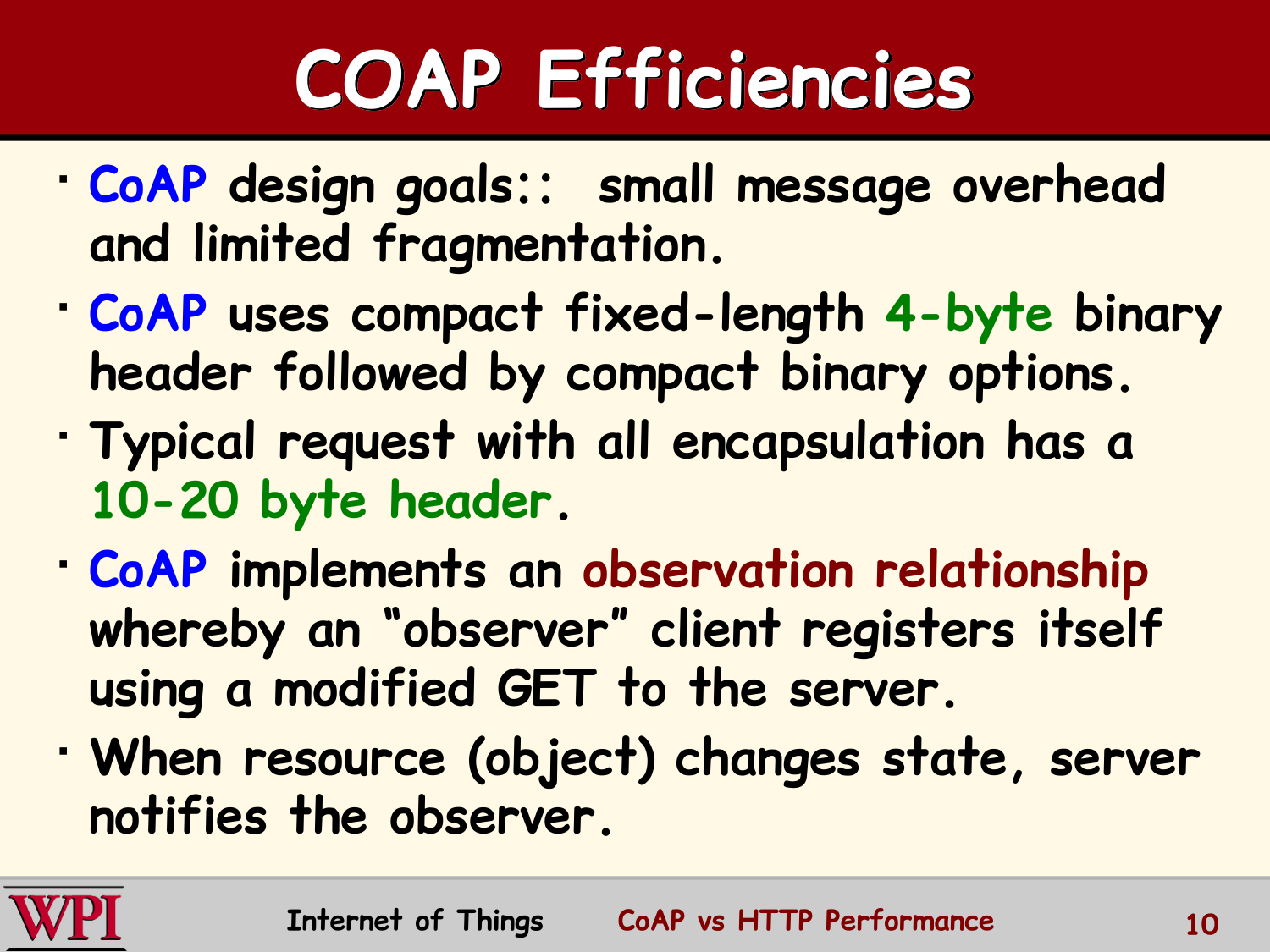

# COAP Efficiencies
CoAP design goals::  small message overhead and limited fragmentation.
CoAP uses compact fixed-length 4-byte binary header followed by compact binary options.
Typical request with all encapsulation has a 10-20 byte header.
CoAP implements an observation relationship whereby an “observer” client registers itself using a modified GET to the server.
When resource (object) changes state, server notifies the observer.
Internet of Things      CoAP vs HTTP Performance
10